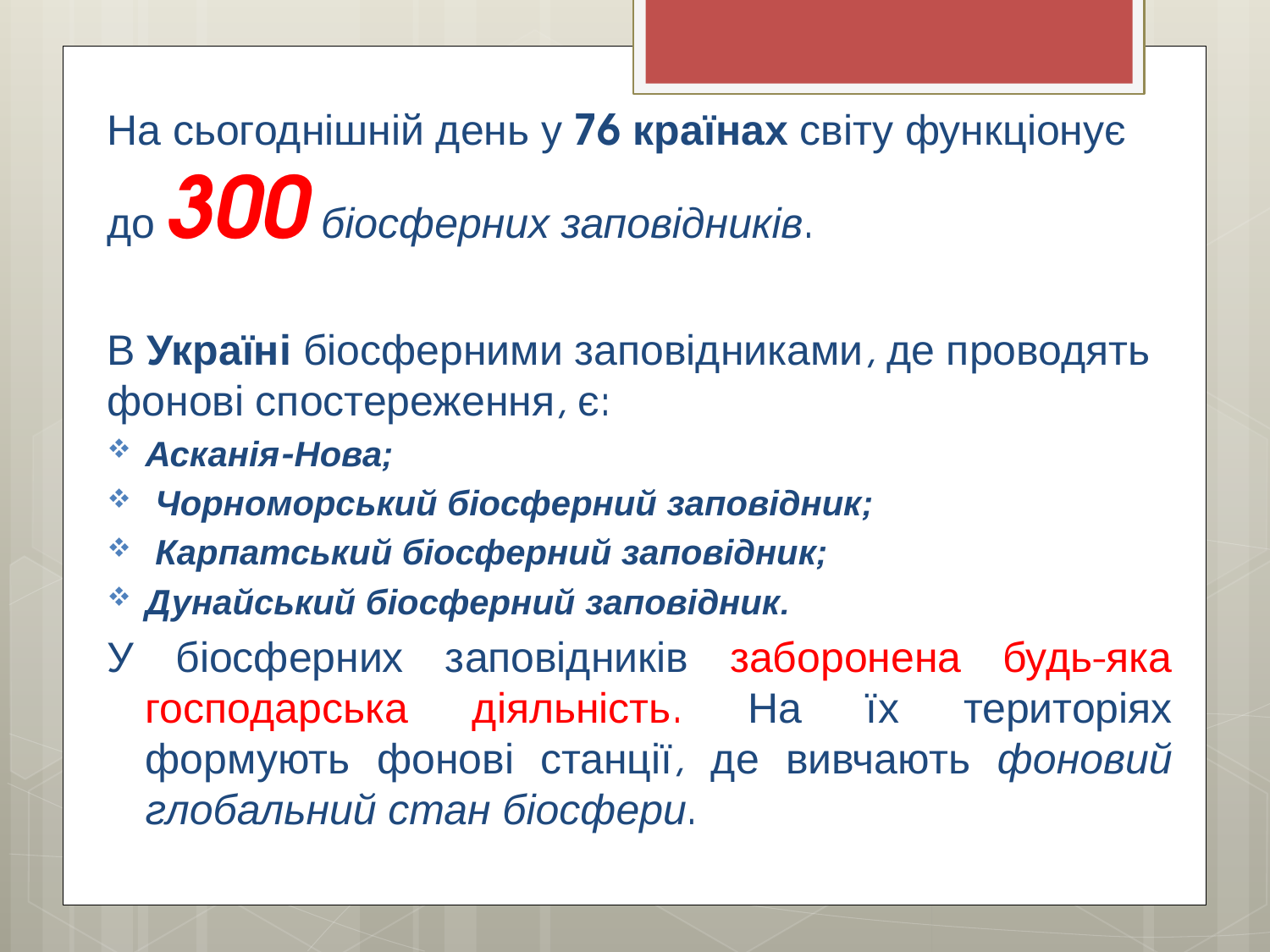

На сьогоднішній день у 76 країнах світу функціонує до 300 біосферних заповідників.

В Україні біосферними заповідниками, де проводять фонові спостереження, є:
Асканія-Нова;
 Чорноморський біосферний заповідник;
 Карпатський біосферний заповідник;
Дунайський біосферний заповідник.
У біосферних заповідників заборонена будь-яка господарська діяльність. На їх територіях формують фонові станції, де вивчають фоновий глобальний стан біосфери.